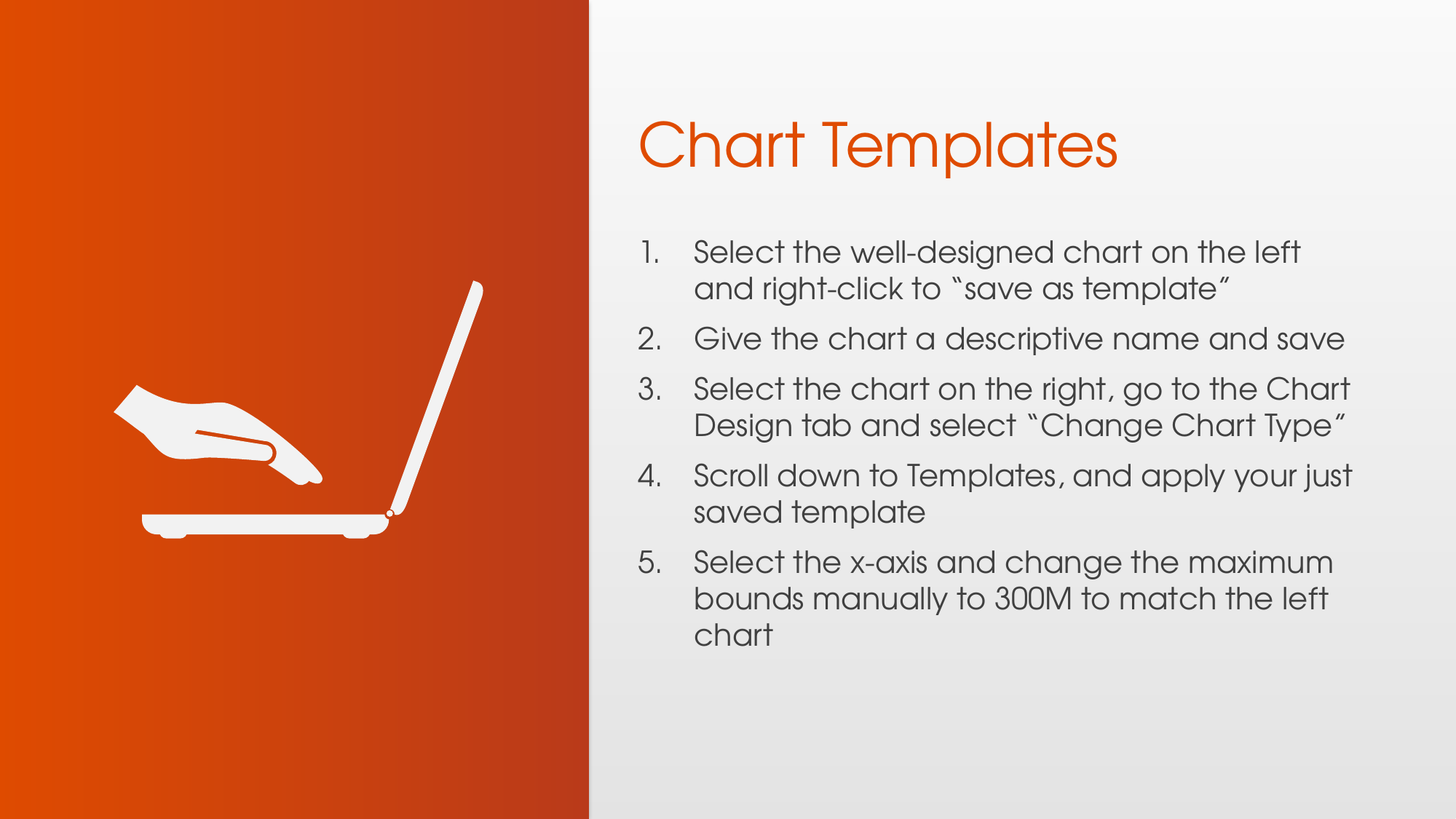

# Chart Templates
Select the well-designed chart on the left and right-click to “save as template”
Give the chart a descriptive name and save
Select the chart on the right, go to the Chart Design tab and select “Change Chart Type”
Scroll down to Templates, and apply your just saved template
Select the x-axis and change the maximum bounds manually to 300M to match the left chart